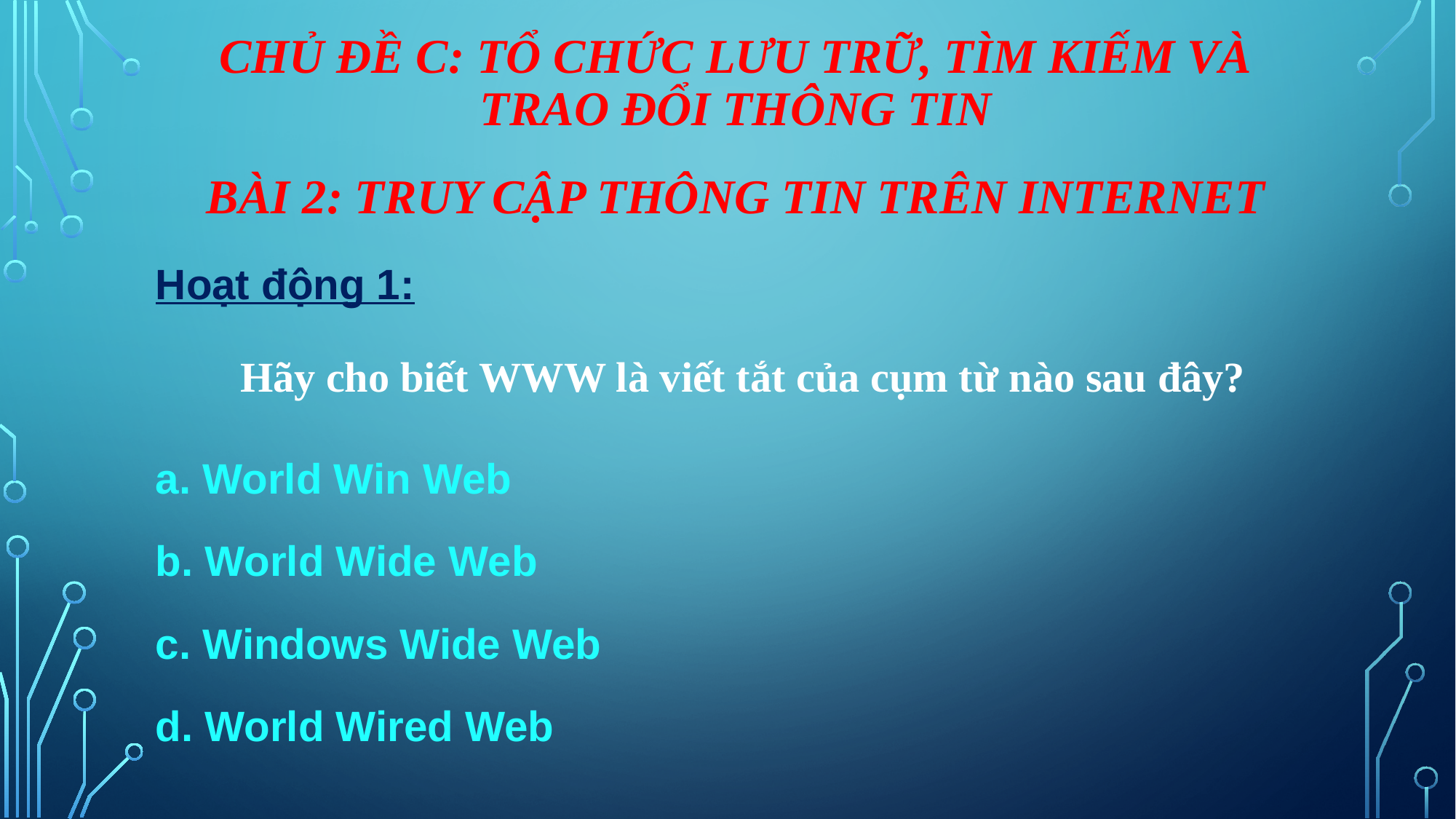

# CHỦ ĐỀ C: TỔ CHỨC LƯU TRỮ, TÌM KIẾM VÀ TRAO ĐỔI THÔNG TIN
Bài 2: Truy cập thông tin trên internet
Hoạt động 1:
Hãy cho biết WWW là viết tắt của cụm từ nào sau đây?
a. World Win Web
b. World Wide Web
c. Windows Wide Web
d. World Wired Web